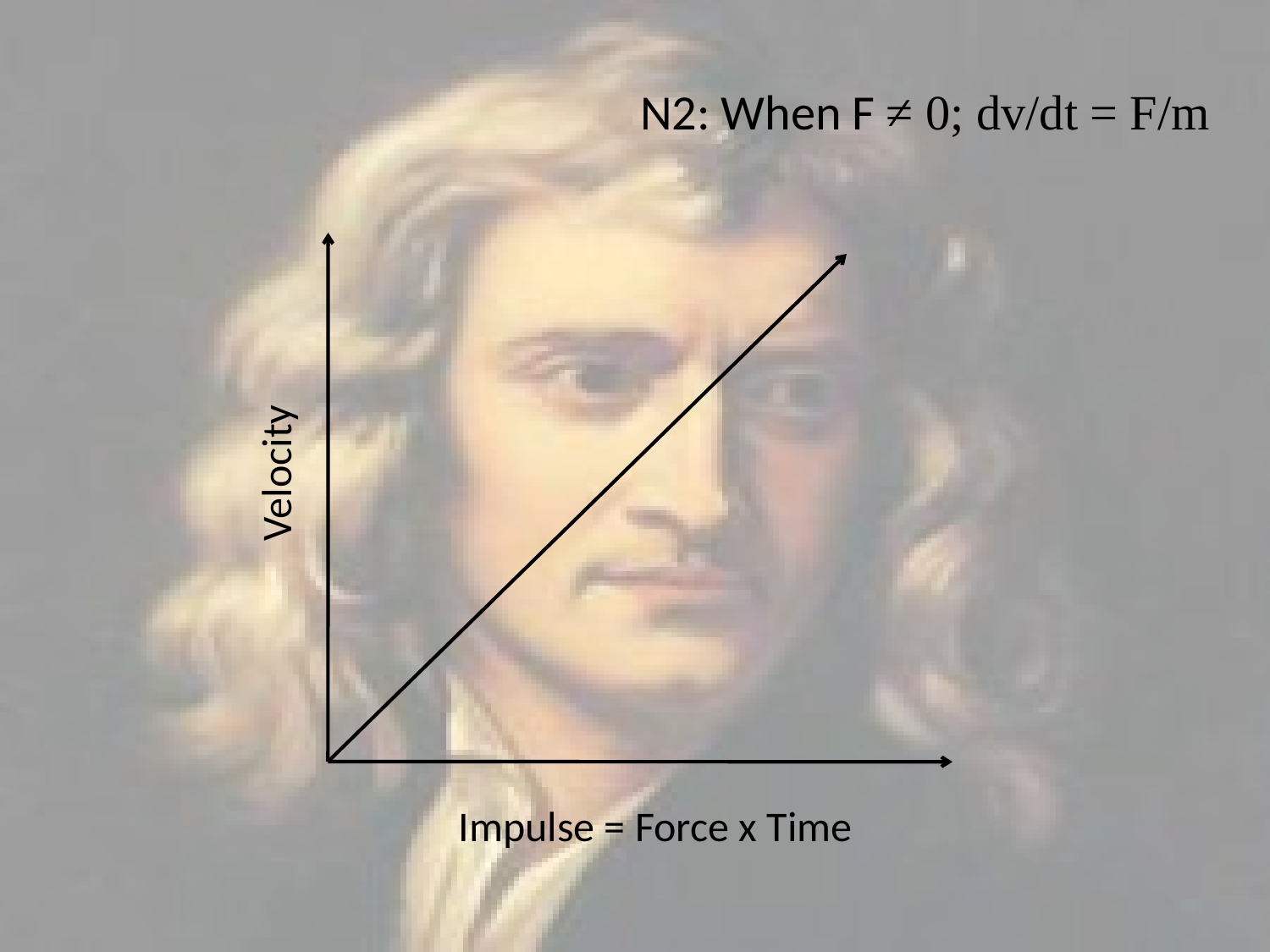

N2: When F ≠ 0; dv/dt = F/m
Velocity
Impulse = Force x Time